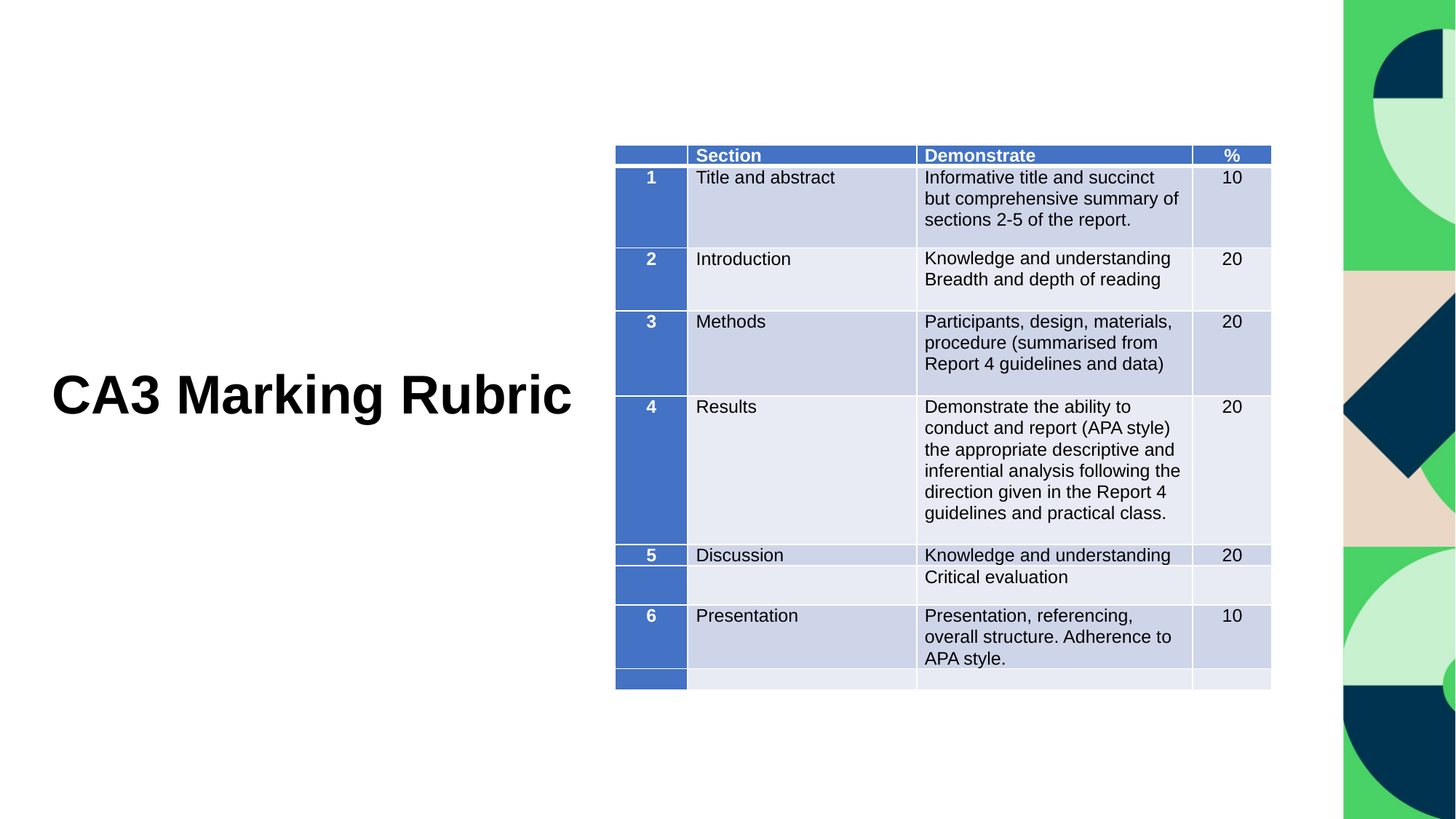

|  | Section | Demonstrate | % |
| --- | --- | --- | --- |
| 1 | Title and abstract | Informative title and succinct but comprehensive summary of sections 2-5 of the report. | 10 |
| 2 | Introduction | Knowledge and understanding Breadth and depth of reading | 20 |
| 3 | Methods | Participants, design, materials, procedure (summarised from Report 4 guidelines and data) | 20 |
| 4 | Results | Demonstrate the ability to conduct and report (APA style) the appropriate descriptive and inferential analysis following the direction given in the Report 4 guidelines and practical class. | 20 |
| 5 | Discussion | Knowledge and understanding | 20 |
|  |  | Critical evaluation |  |
| 6 | Presentation | Presentation, referencing, overall structure. Adherence to APA style. | 10 |
|  |  |  |  |
# CA3 Marking Rubric